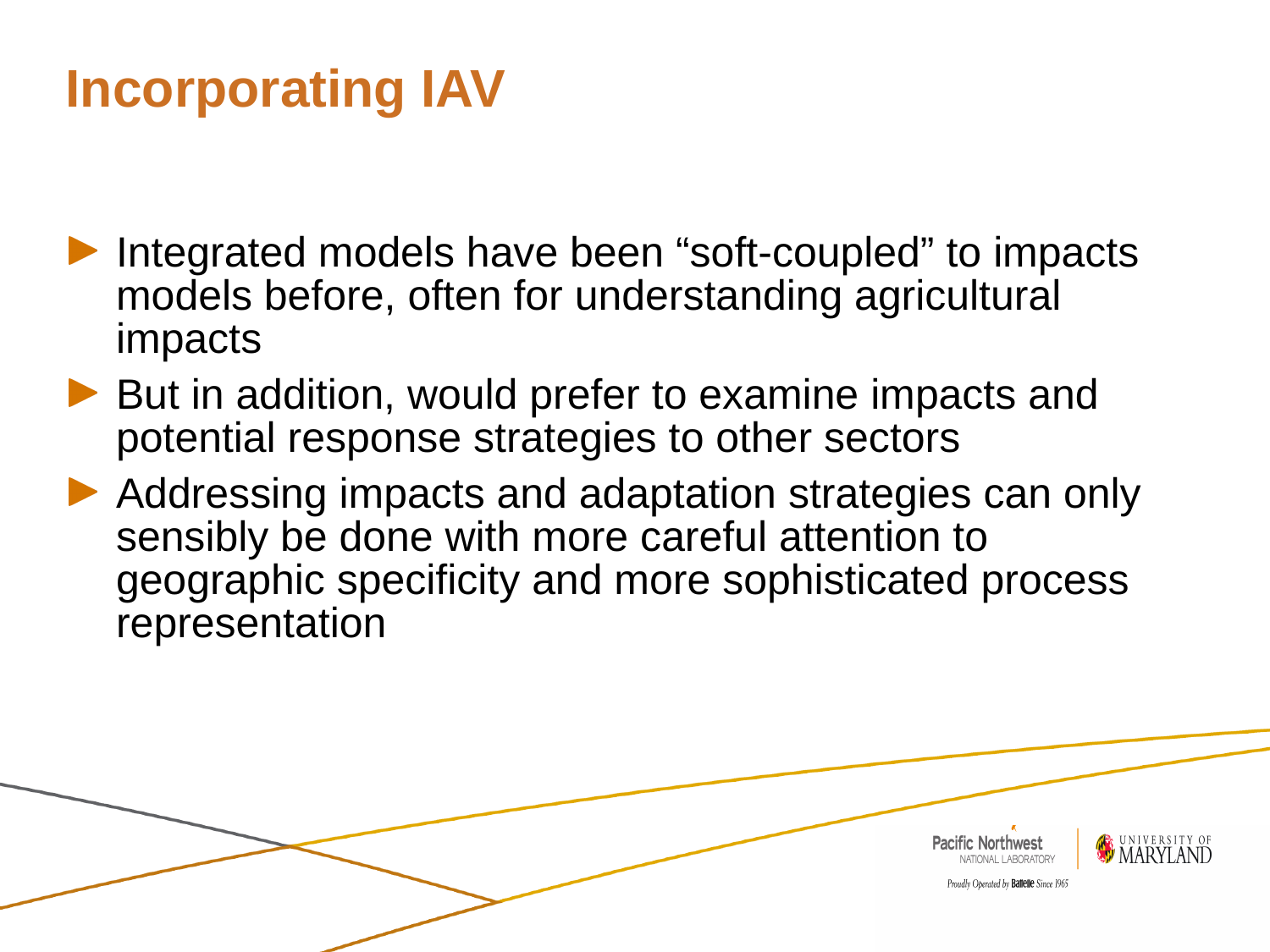

# Incorporating IAV
Integrated models have been “soft-coupled” to impacts models before, often for understanding agricultural impacts
But in addition, would prefer to examine impacts and potential response strategies to other sectors
Addressing impacts and adaptation strategies can only sensibly be done with more careful attention to geographic specificity and more sophisticated process representation